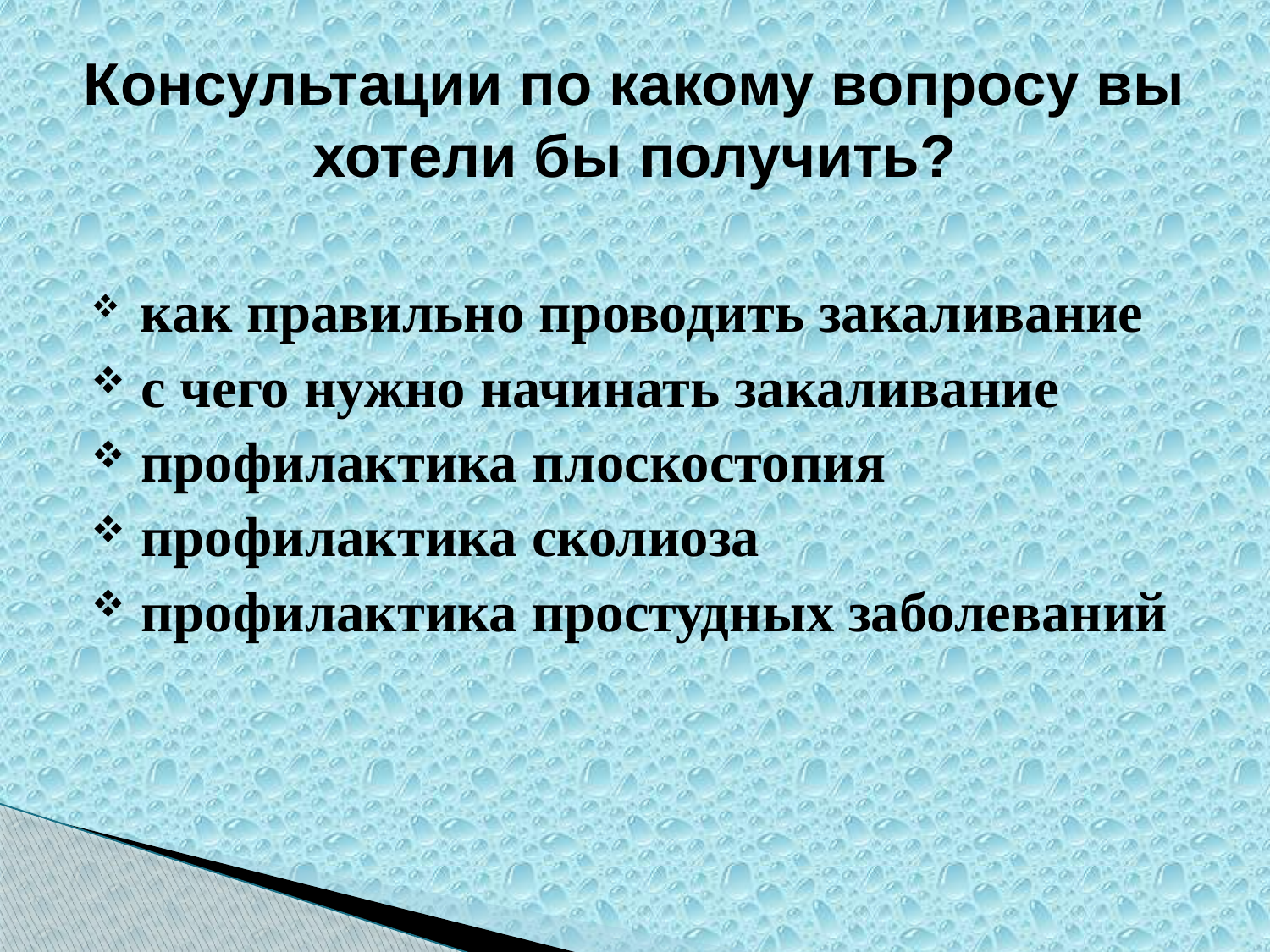

# Консультации по какому вопросу вы хотели бы получить?

 как правильно проводить закаливание
 с чего нужно начинать закаливание
 профилактика плоскостопия
 профилактика сколиоза
 профилактика простудных заболеваний